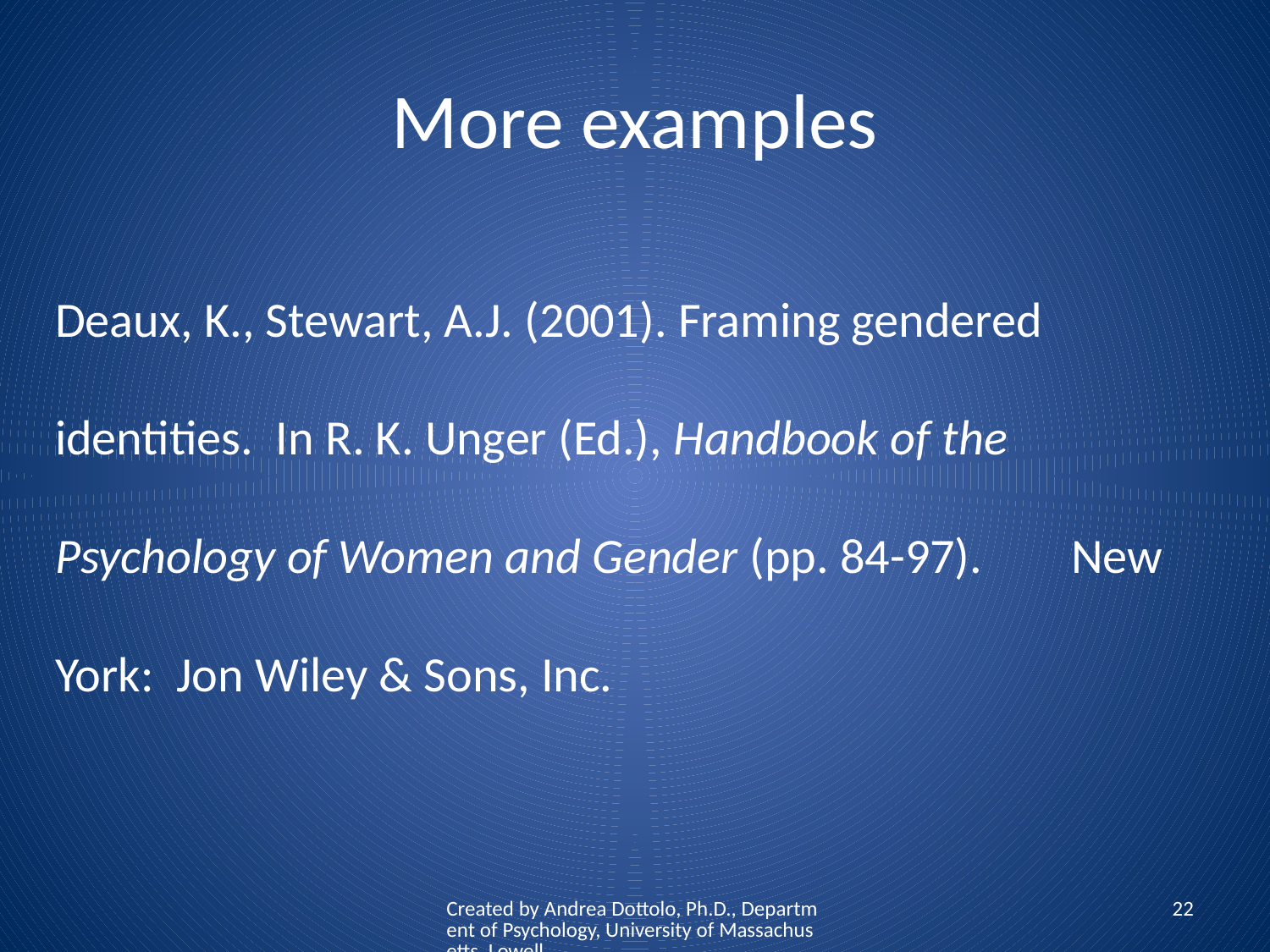

# More examples
Deaux, K., Stewart, A.J. (2001). Framing gendered 	identities.  In R. K. Unger (Ed.), Handbook of the 	Psychology of Women and Gender (pp. 84-97).  	New York:  Jon Wiley & Sons, Inc.

Created by Andrea Dottolo, Ph.D., Department of Psychology, University of Massachusetts, Lowell
22